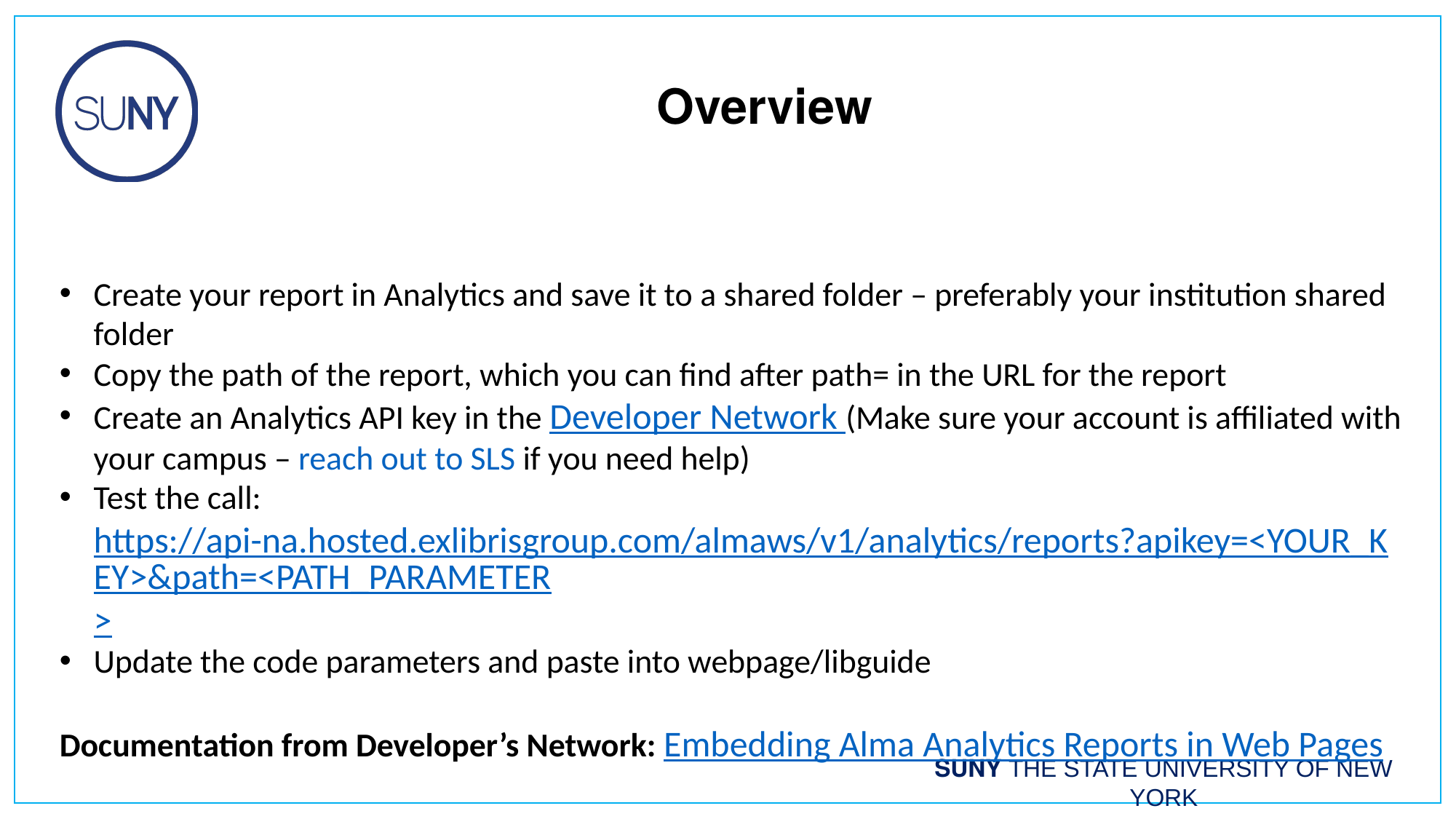

Overview

Create your report in Analytics and save it to a shared folder – preferably your institution shared folder
Copy the path of the report, which you can find after path= in the URL for the report
Create an Analytics API key in the Developer Network (Make sure your account is affiliated with your campus – reach out to SLS if you need help)
Test the call: https://api-na.hosted.exlibrisgroup.com/almaws/v1/analytics/reports?apikey=<YOUR_KEY>&path=<PATH_PARAMETER>
Update the code parameters and paste into webpage/libguide

Documentation from Developer’s Network: Embedding Alma Analytics Reports in Web Pages